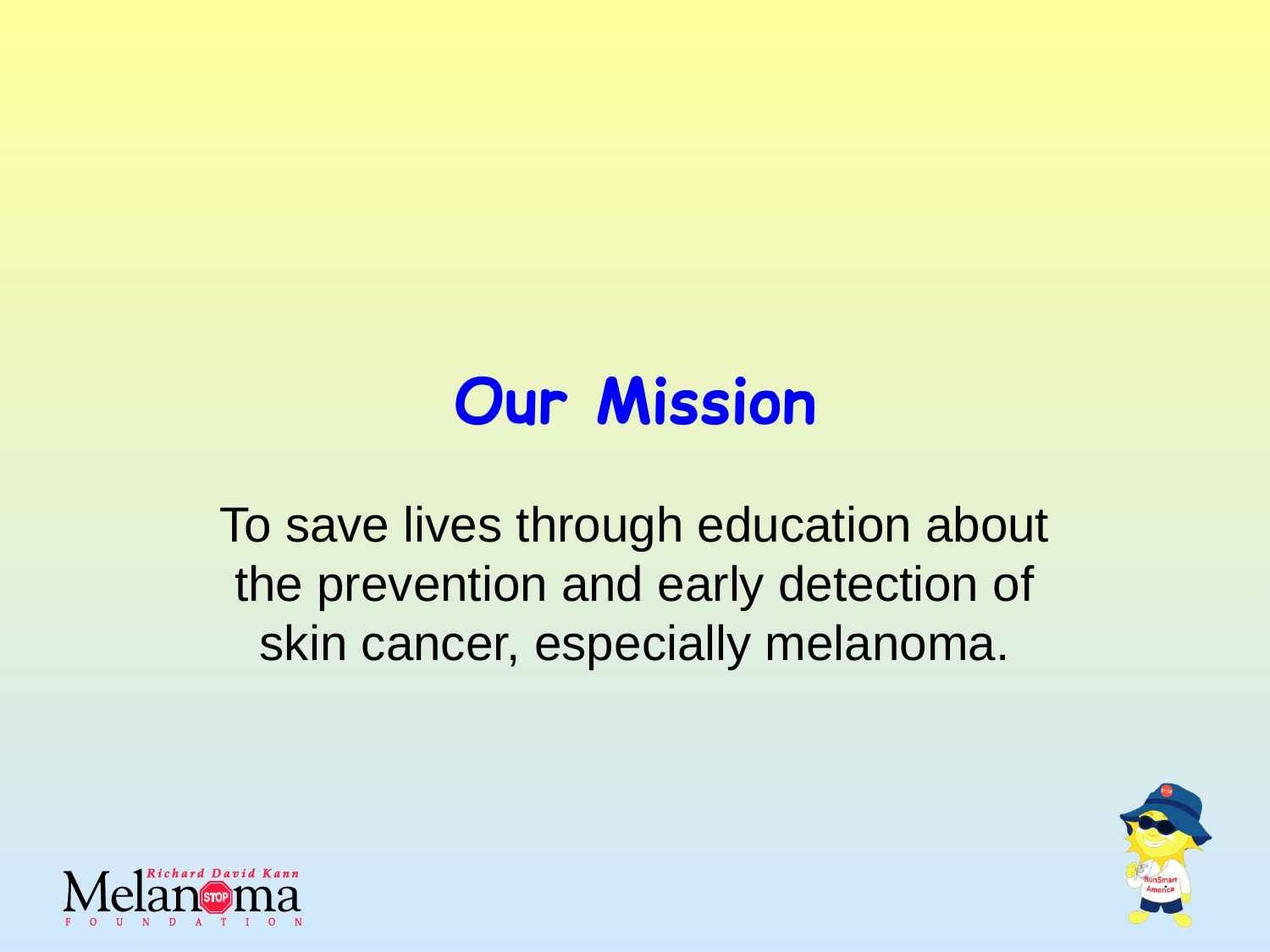

# Our Mission
To save lives through education about the prevention and early detection of skin cancer, especially melanoma.